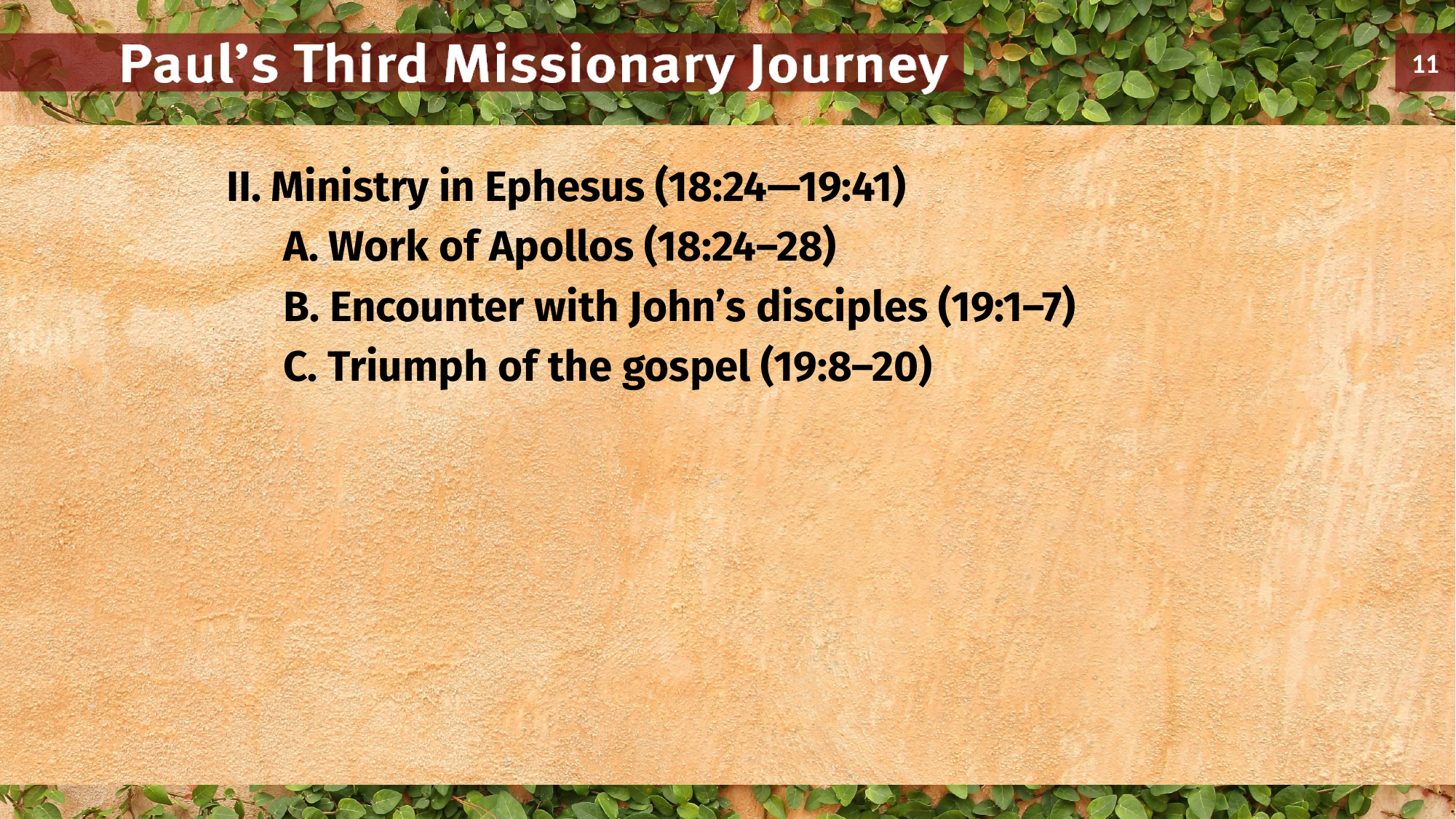

II. Ministry in Ephesus (18:24—19:41)
	A. Work of Apollos (18:24–28)
	B. Encounter with John’s disciples (19:1–7)
	C. Triumph of the gospel (19:8–20)